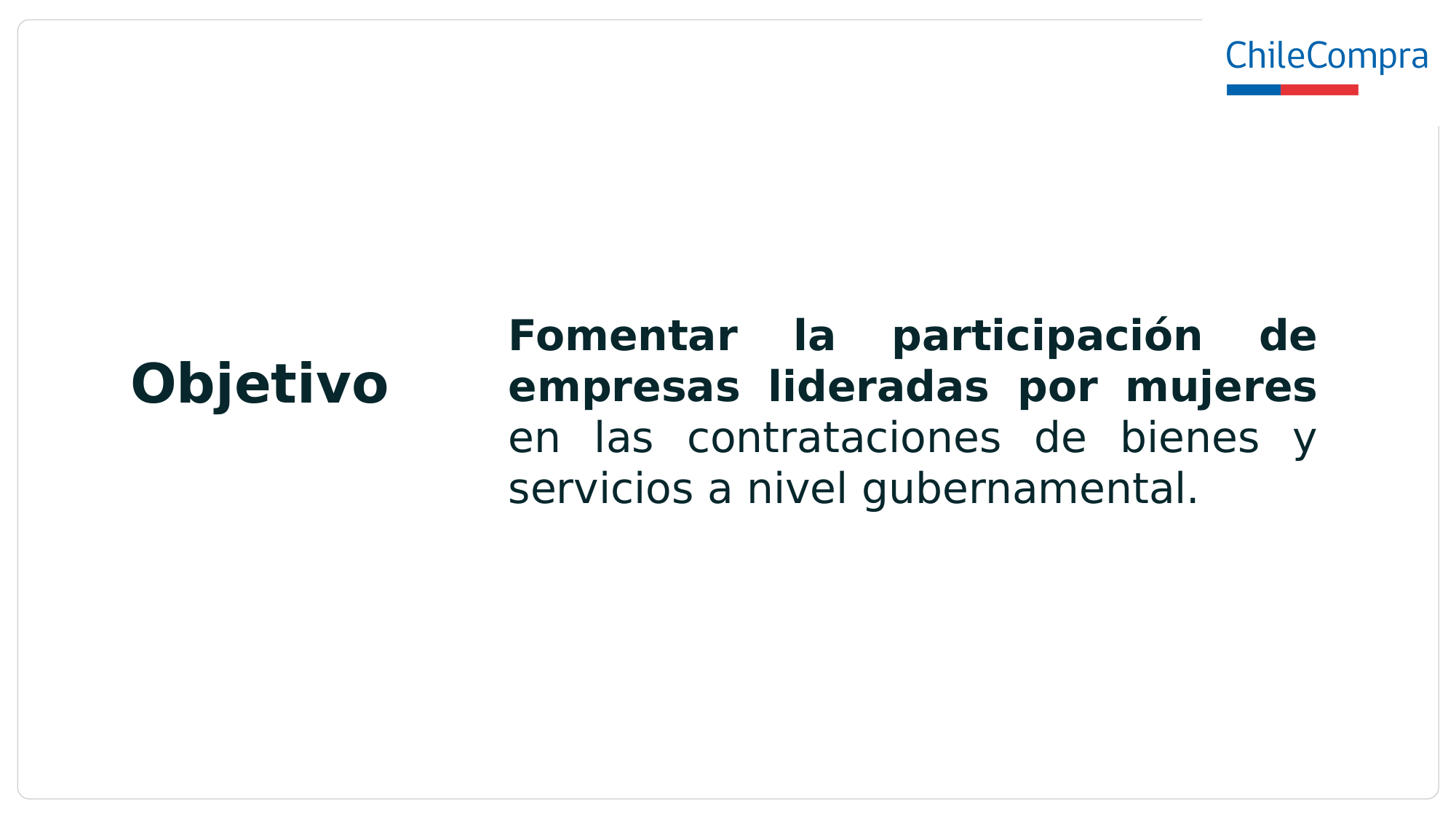

Fomentar la participación de empresas lideradas por mujeres en las contrataciones de bienes y servicios a nivel gubernamental.

Objetivo